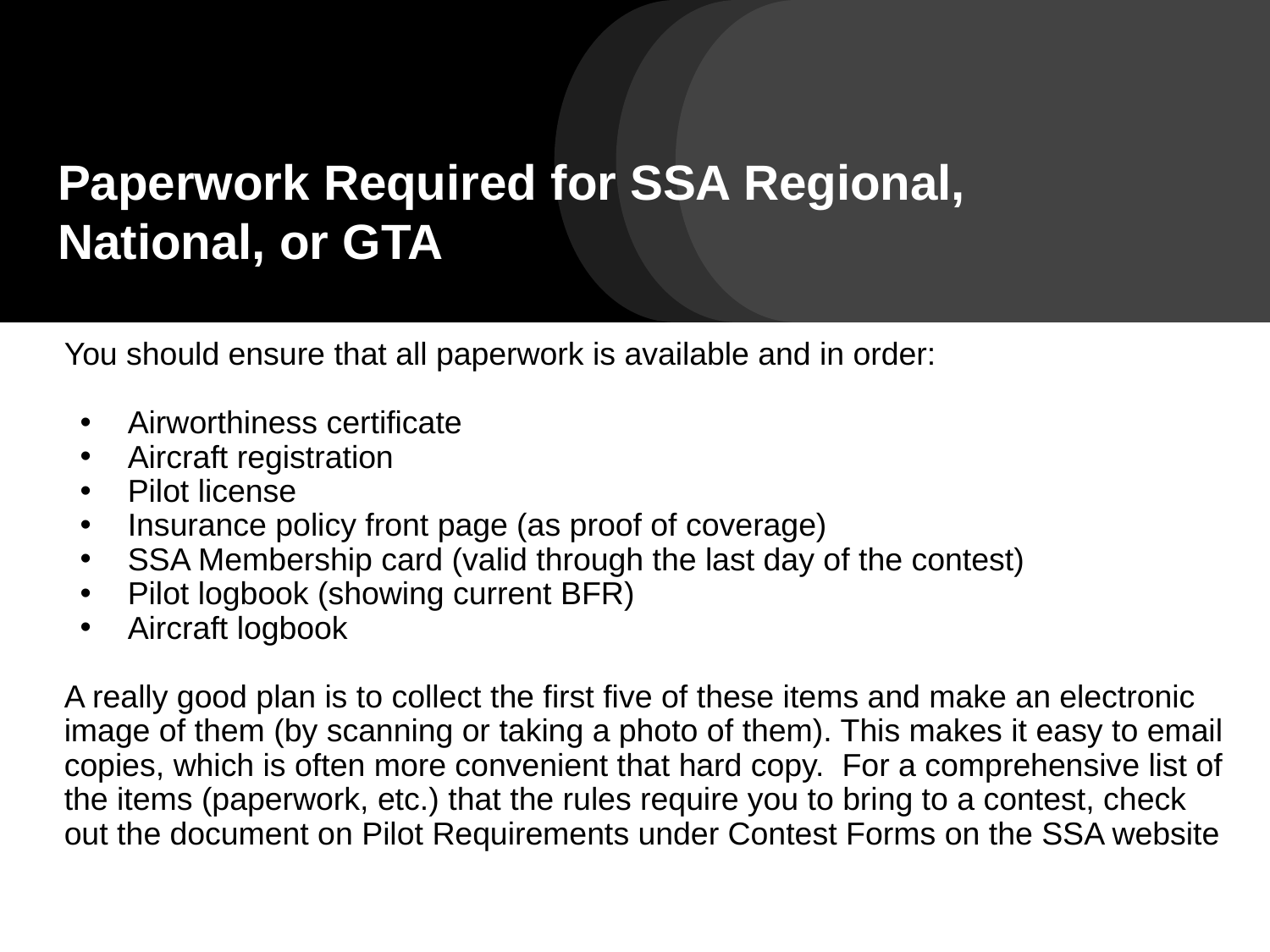

# Paperwork Required for SSA Regional, National, or GTA
You should ensure that all paperwork is available and in order:
Airworthiness certificate
Aircraft registration
Pilot license
Insurance policy front page (as proof of coverage)
SSA Membership card (valid through the last day of the contest)
Pilot logbook (showing current BFR)
Aircraft logbook
A really good plan is to collect the first five of these items and make an electronic image of them (by scanning or taking a photo of them). This makes it easy to email copies, which is often more convenient that hard copy.  For a comprehensive list of the items (paperwork, etc.) that the rules require you to bring to a contest, check out the document on Pilot Requirements under Contest Forms on the SSA website